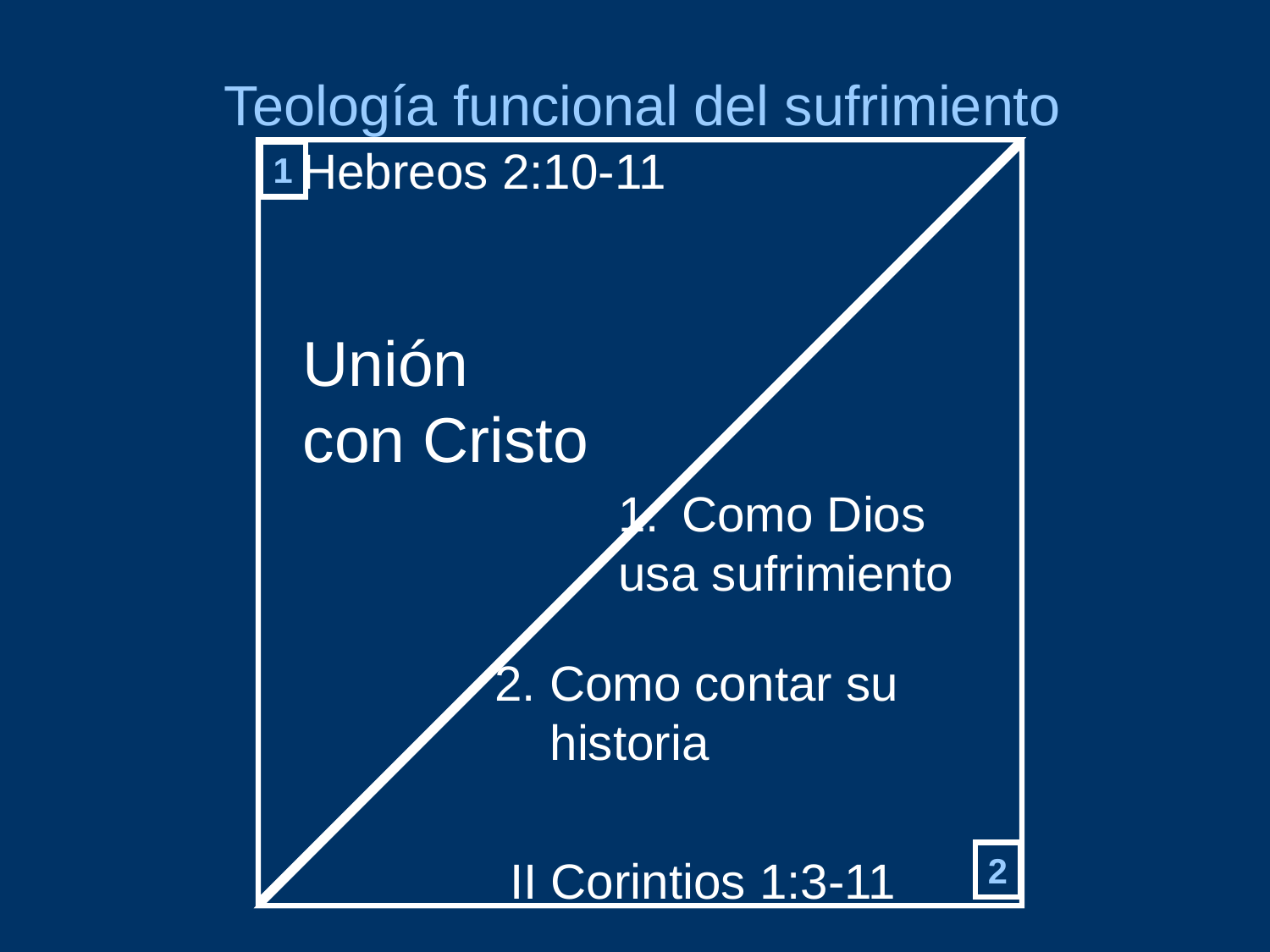

Teología funcional del sufrimiento

Hebreos 2:10-11
1
Unión
con Cristo
Como Dios
usa sufrimiento
2. Como contar su
    historia
2
II Corintios 1:3-11